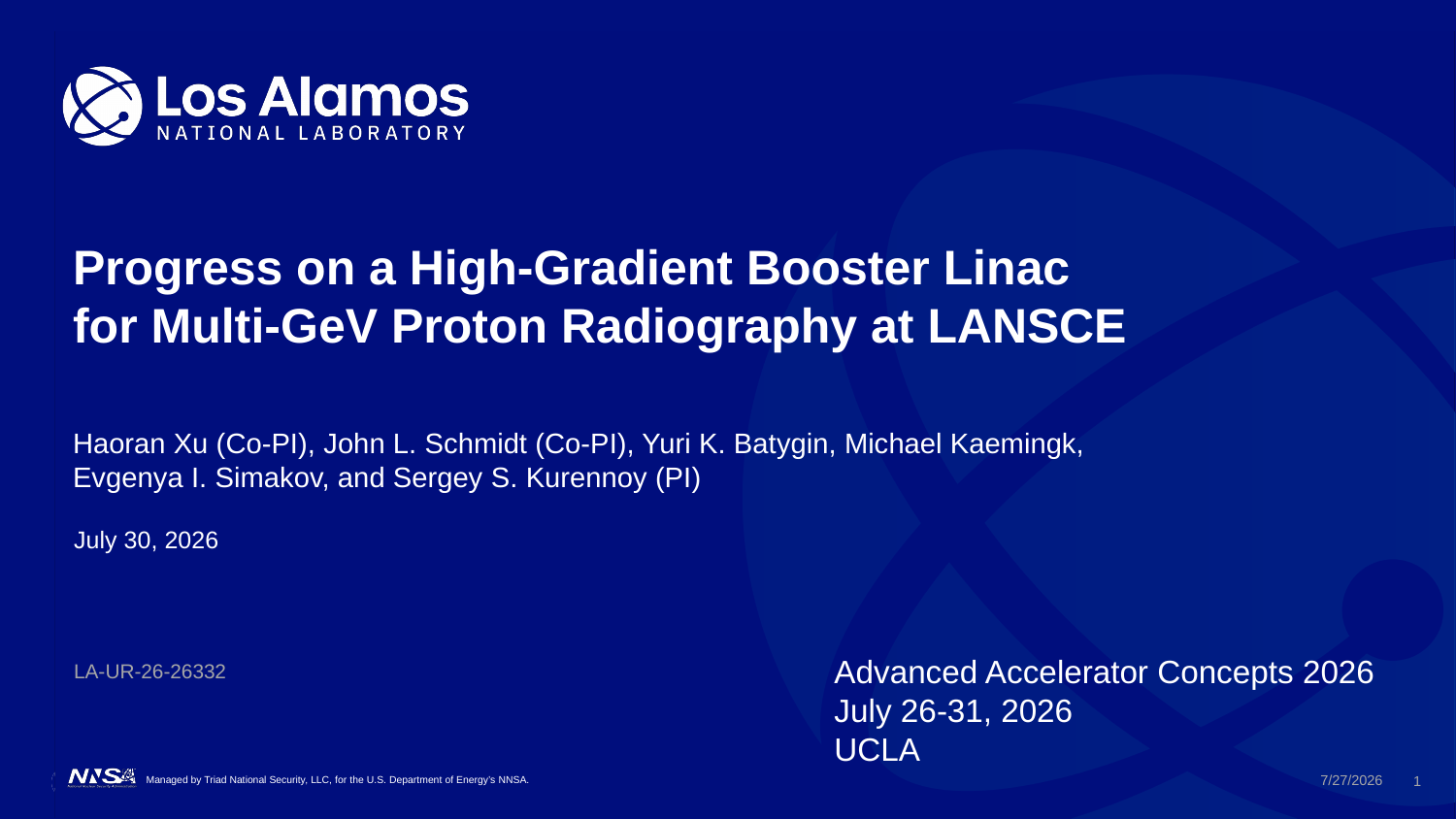

# Progress on a High-Gradient Booster Linac for Multi-GeV Proton Radiography at LANSCE
Haoran Xu (Co-PI), John L. Schmidt (Co-PI), Yuri K. Batygin, Michael Kaemingk, Evgenya I. Simakov, and Sergey S. Kurennoy (PI)
July 30, 2026
Advanced Accelerator Concepts 2026
July 26-31, 2026
UCLA
LA-UR-26-26332